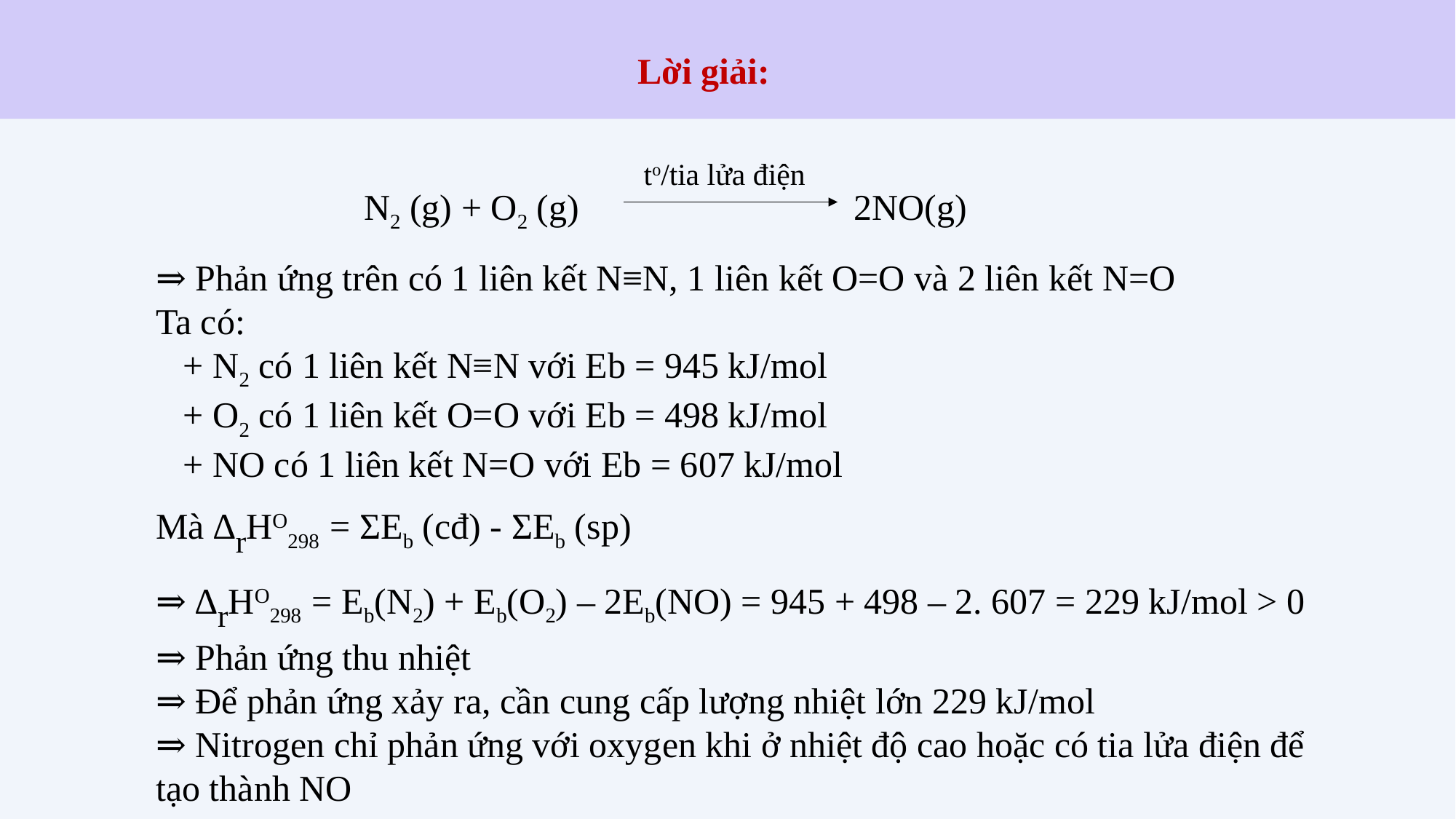

Lời giải:
to/tia lửa điện
N2 (g) + O2 (g)
2NO(g)
⇒ Phản ứng trên có 1 liên kết N≡N, 1 liên kết O=O và 2 liên kết N=O
Ta có:
   + N2 có 1 liên kết N≡N với Eb = 945 kJ/mol
   + O2 có 1 liên kết O=O với Eb = 498 kJ/mol
   + NO có 1 liên kết N=O với Eb = 607 kJ/mol
Mà ∆rHO298  = ΣEb (cđ) - ΣEb (sp)
⇒ ∆rHO298  = Eb(N2) + Eb(O2) – 2Eb(NO) = 945 + 498 – 2. 607 = 229 kJ/mol > 0
⇒ Phản ứng thu nhiệt
⇒ Để phản ứng xảy ra, cần cung cấp lượng nhiệt lớn 229 kJ/mol
⇒ Nitrogen chỉ phản ứng với oxygen khi ở nhiệt độ cao hoặc có tia lửa điện để tạo thành NO